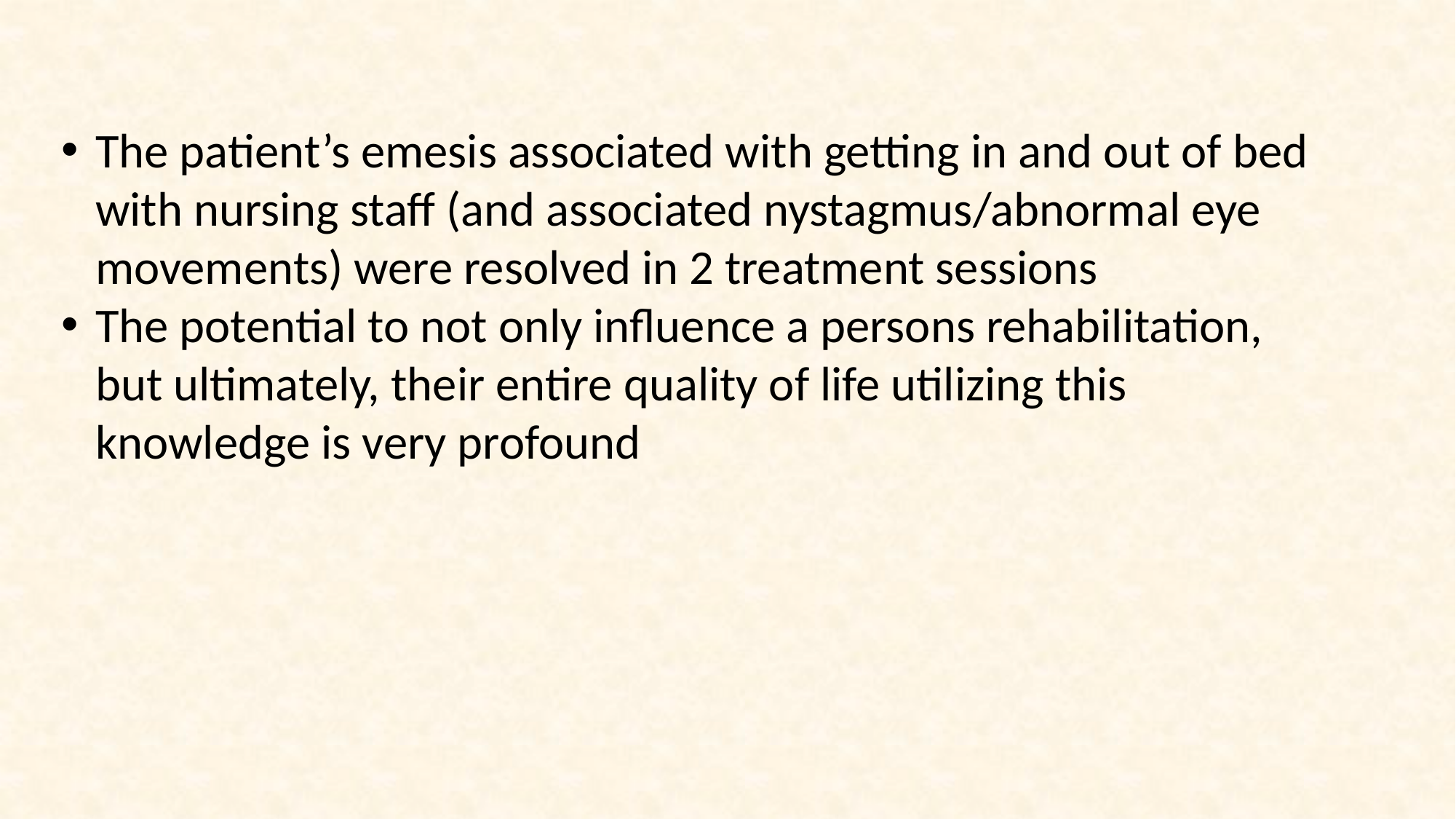

The patient’s emesis associated with getting in and out of bed with nursing staff (and associated nystagmus/abnormal eye movements) were resolved in 2 treatment sessions
The potential to not only influence a persons rehabilitation, but ultimately, their entire quality of life utilizing this knowledge is very profound